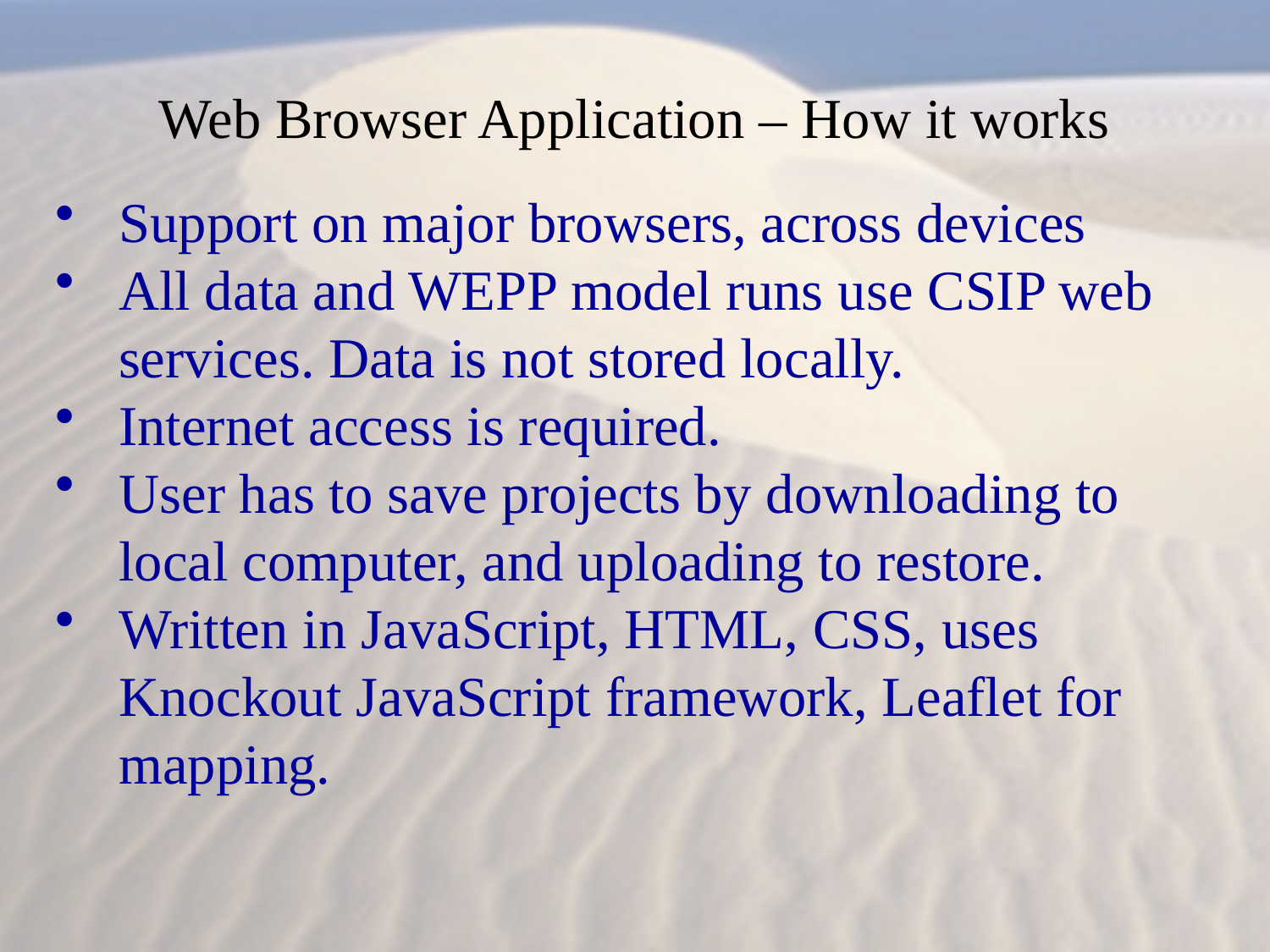

Web Browser Application – How it works
Support on major browsers, across devices
All data and WEPP model runs use CSIP web services. Data is not stored locally.
Internet access is required.
User has to save projects by downloading to local computer, and uploading to restore.
Written in JavaScript, HTML, CSS, uses Knockout JavaScript framework, Leaflet for mapping.